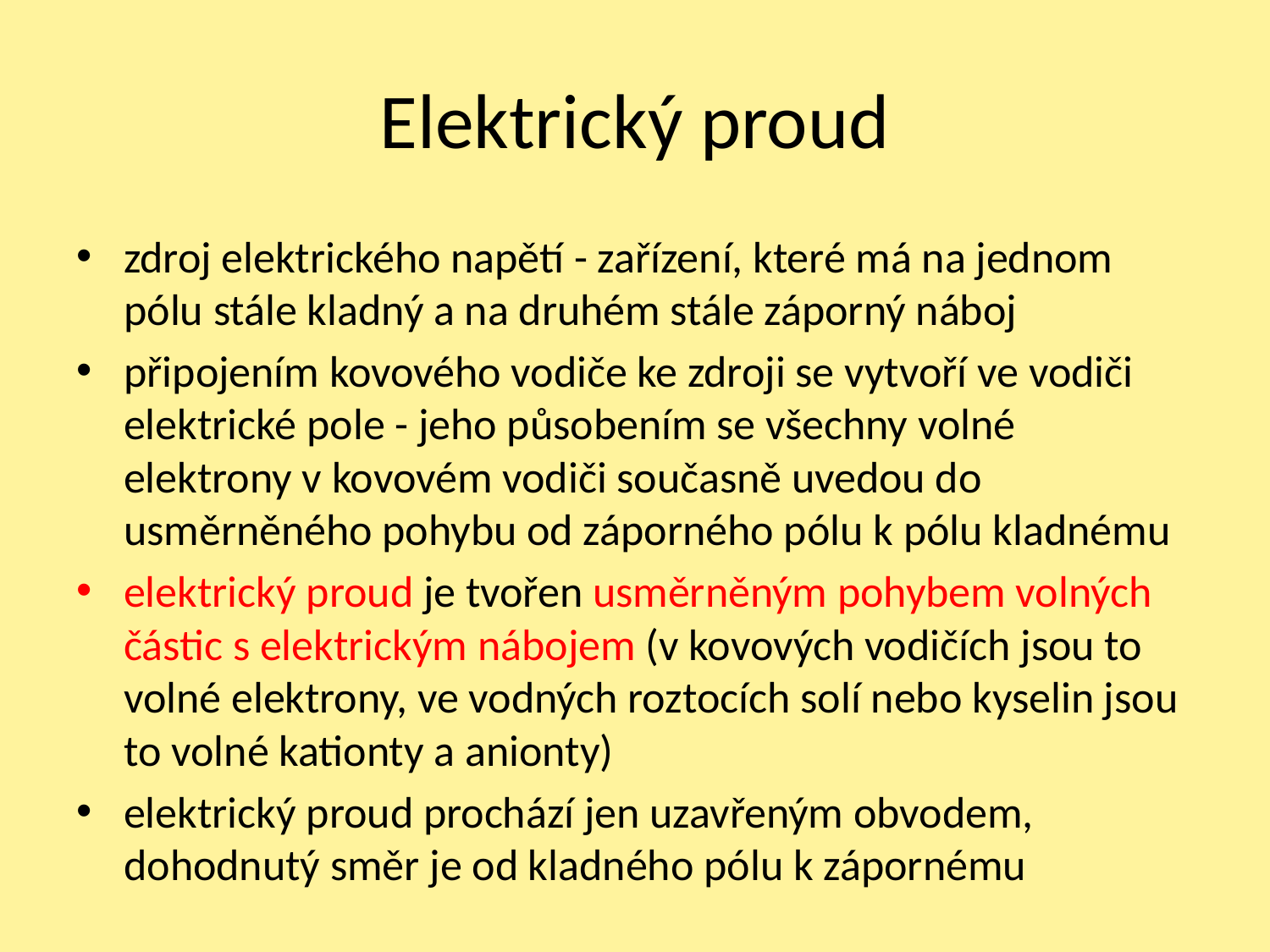

# Elektrický proud
zdroj elektrického napětí - zařízení, které má na jednom pólu stále kladný a na druhém stále záporný náboj
připojením kovového vodiče ke zdroji se vytvoří ve vodiči elektrické pole - jeho působením se všechny volné elektrony v kovovém vodiči současně uvedou do usměrněného pohybu od záporného pólu k pólu kladnému
elektrický proud je tvořen usměrněným pohybem volných částic s elektrickým nábojem (v kovových vodičích jsou to volné elektrony, ve vodných roztocích solí nebo kyselin jsou to volné kationty a anionty)
elektrický proud prochází jen uzavřeným obvodem, dohodnutý směr je od kladného pólu k zápornému